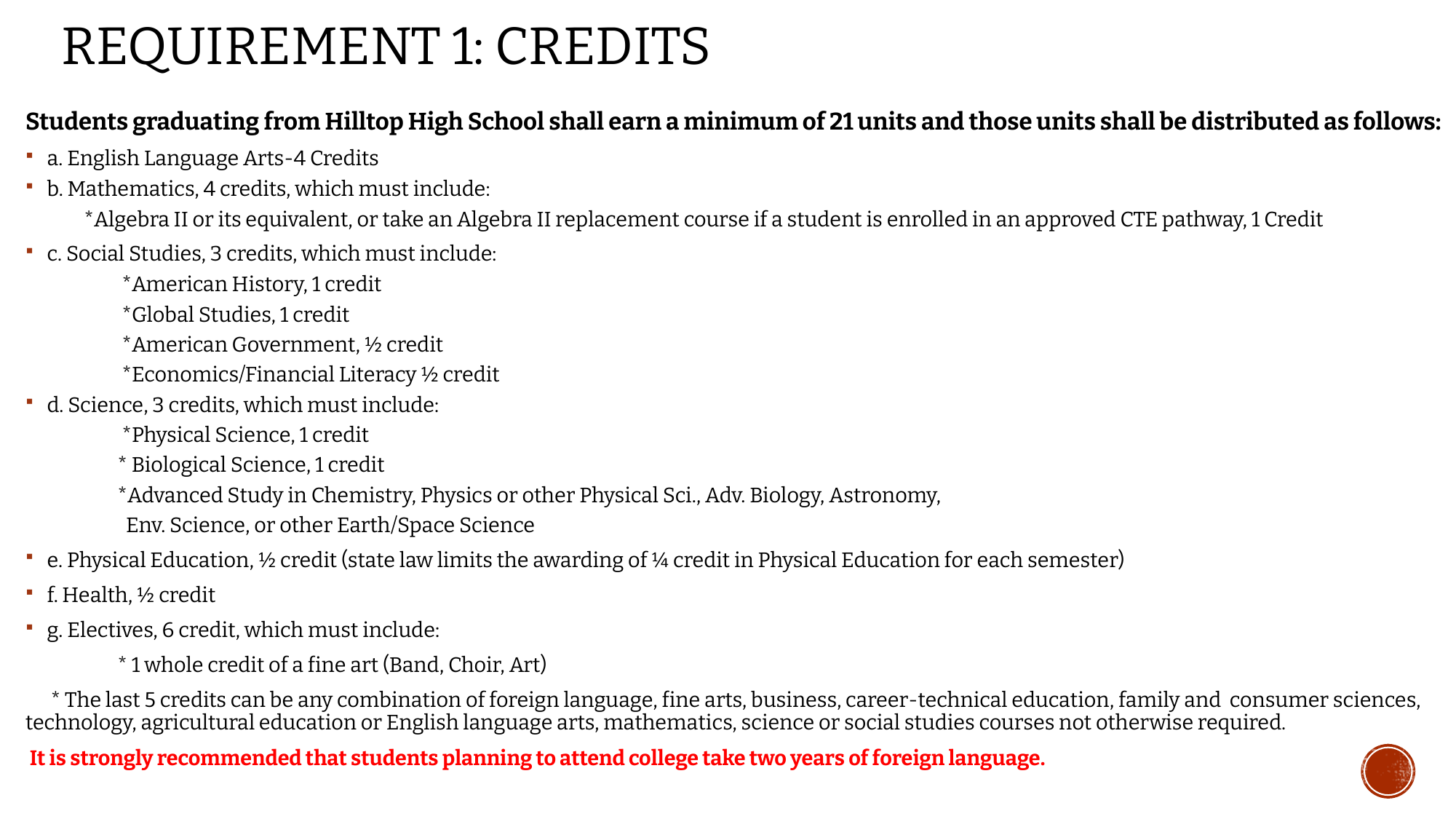

# Requirement 1: Credits
Students graduating from Hilltop High School shall earn a minimum of 21 units and those units shall be distributed as follows:
a. English Language Arts-4 Credits
b. Mathematics, 4 credits, which must include:
              *Algebra II or its equivalent, or take an Algebra II replacement course if a student is enrolled in an approved CTE pathway, 1 Credit
c. Social Studies, 3 credits, which must include:
                       *American History, 1 credit
                       *Global Studies, 1 credit
                       *American Government, ½ credit
                       *Economics/Financial Literacy ½ credit
d. Science, 3 credits, which must include:
                       *Physical Science, 1 credit
                      * Biological Science, 1 credit
                      *Advanced Study in Chemistry, Physics or other Physical Sci., Adv. Biology, Astronomy,
                        Env. Science, or other Earth/Space Science
e. Physical Education, ½ credit (state law limits the awarding of ¼ credit in Physical Education for each semester)
f. Health, ½ credit
g. Electives, 6 credit, which must include:
                      * 1 whole credit of a fine art (Band, Choir, Art)
      * The last 5 credits can be any combination of foreign language, fine arts, business, career-technical education, family and  consumer sciences, technology, agricultural education or English language arts, mathematics, science or social studies courses not otherwise required.
 It is strongly recommended that students planning to attend college take two years of foreign language.